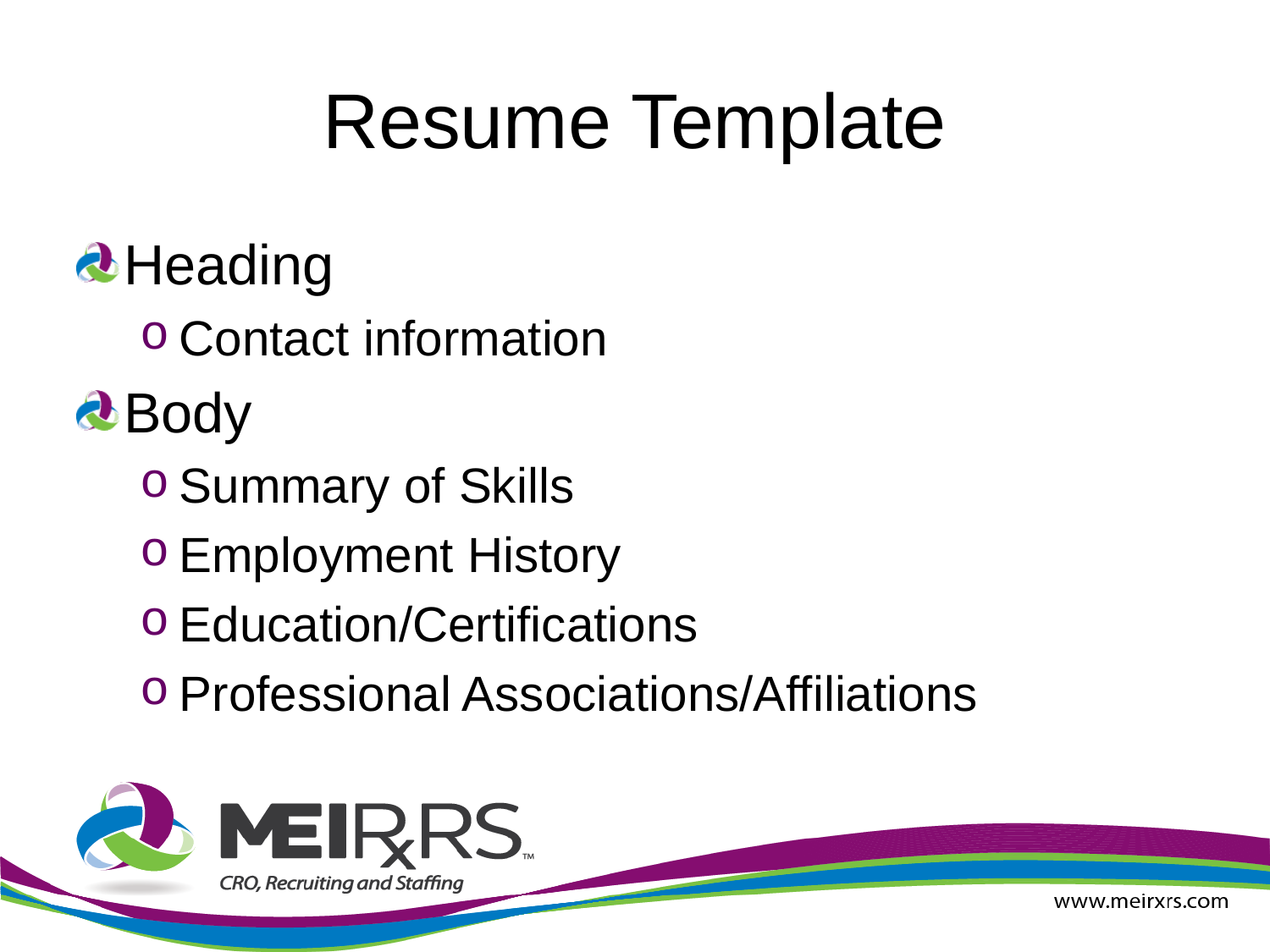

# Resume Template
Heading
Contact information
Body
Summary of Skills
Employment History
Education/Certifications
Professional Associations/Affiliations